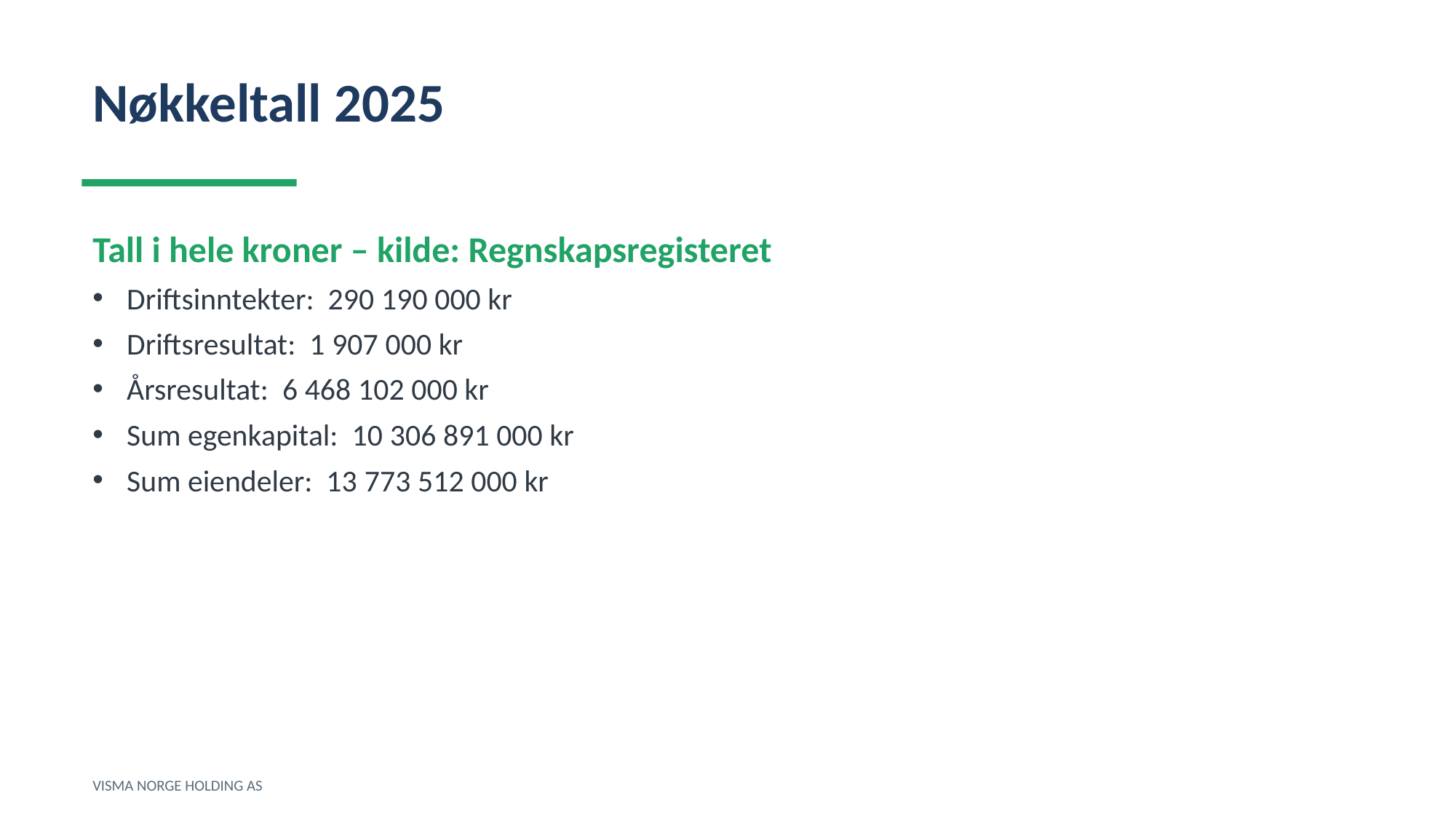

Nøkkeltall 2025

Tall i hele kroner – kilde: Regnskapsregisteret
Driftsinntekter:  290 190 000 kr
Driftsresultat:  1 907 000 kr
Årsresultat:  6 468 102 000 kr
Sum egenkapital:  10 306 891 000 kr
Sum eiendeler:  13 773 512 000 kr
VISMA NORGE HOLDING AS